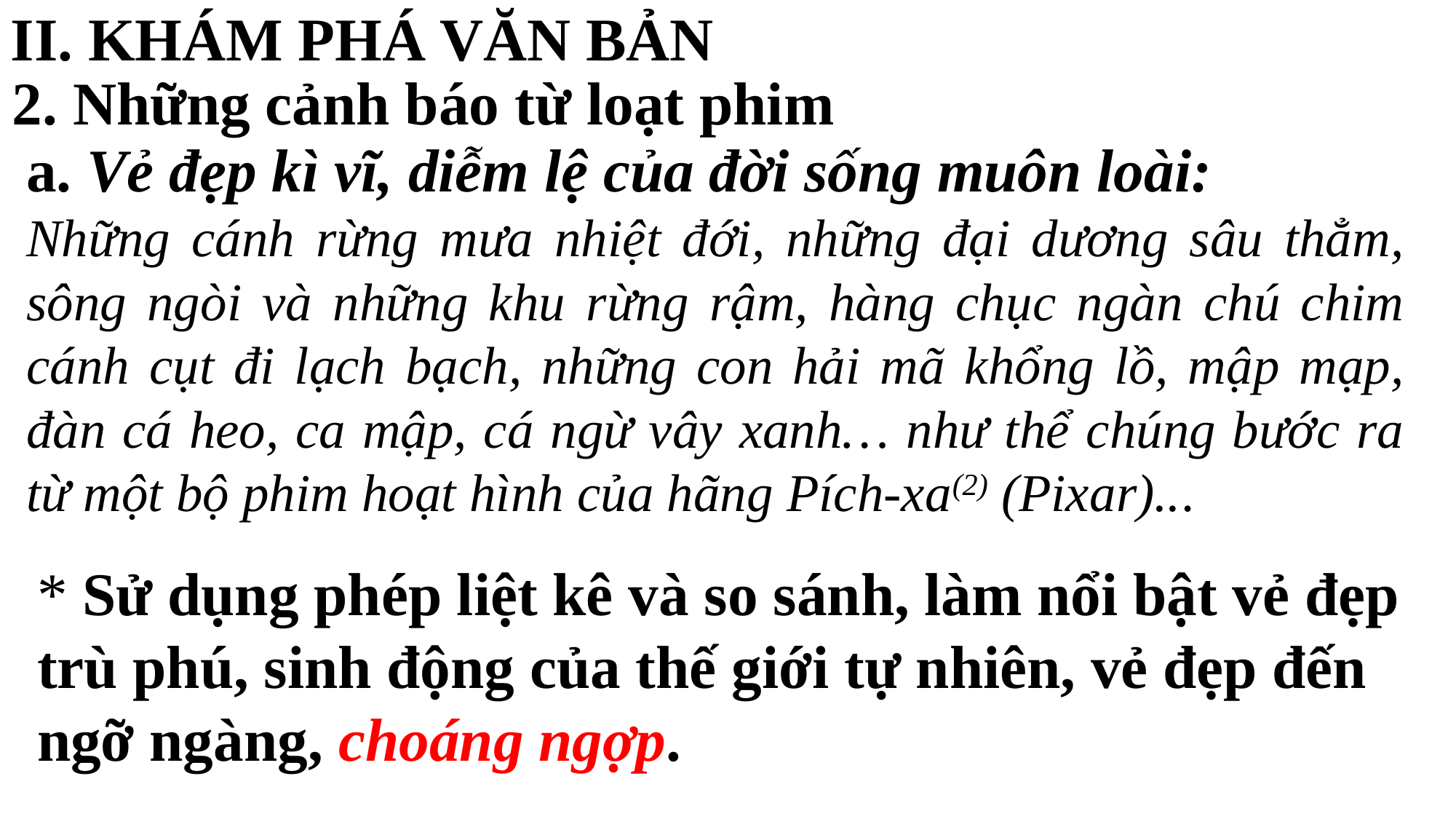

II. KHÁM PHÁ VĂN BẢN
2. Những cảnh báo từ loạt phim

a. Vẻ đẹp kì vĩ, diễm lệ của đời sống muôn loài:
Những cánh rừng mưa nhiệt đới, những đại dương sâu thẳm, sông ngòi và những khu rừng rậm, hàng chục ngàn chú chim cánh cụt đi lạch bạch, những con hải mã khổng lồ, mập mạp, đàn cá heo, ca mập, cá ngừ vây xanh… như thể chúng bước ra từ một bộ phim hoạt hình của hãng Pích-xa(2) (Pixar)...
* Sử dụng phép liệt kê và so sánh, làm nổi bật vẻ đẹp trù phú, sinh động của thế giới tự nhiên, vẻ đẹp đến ngỡ ngàng, choáng ngợp.